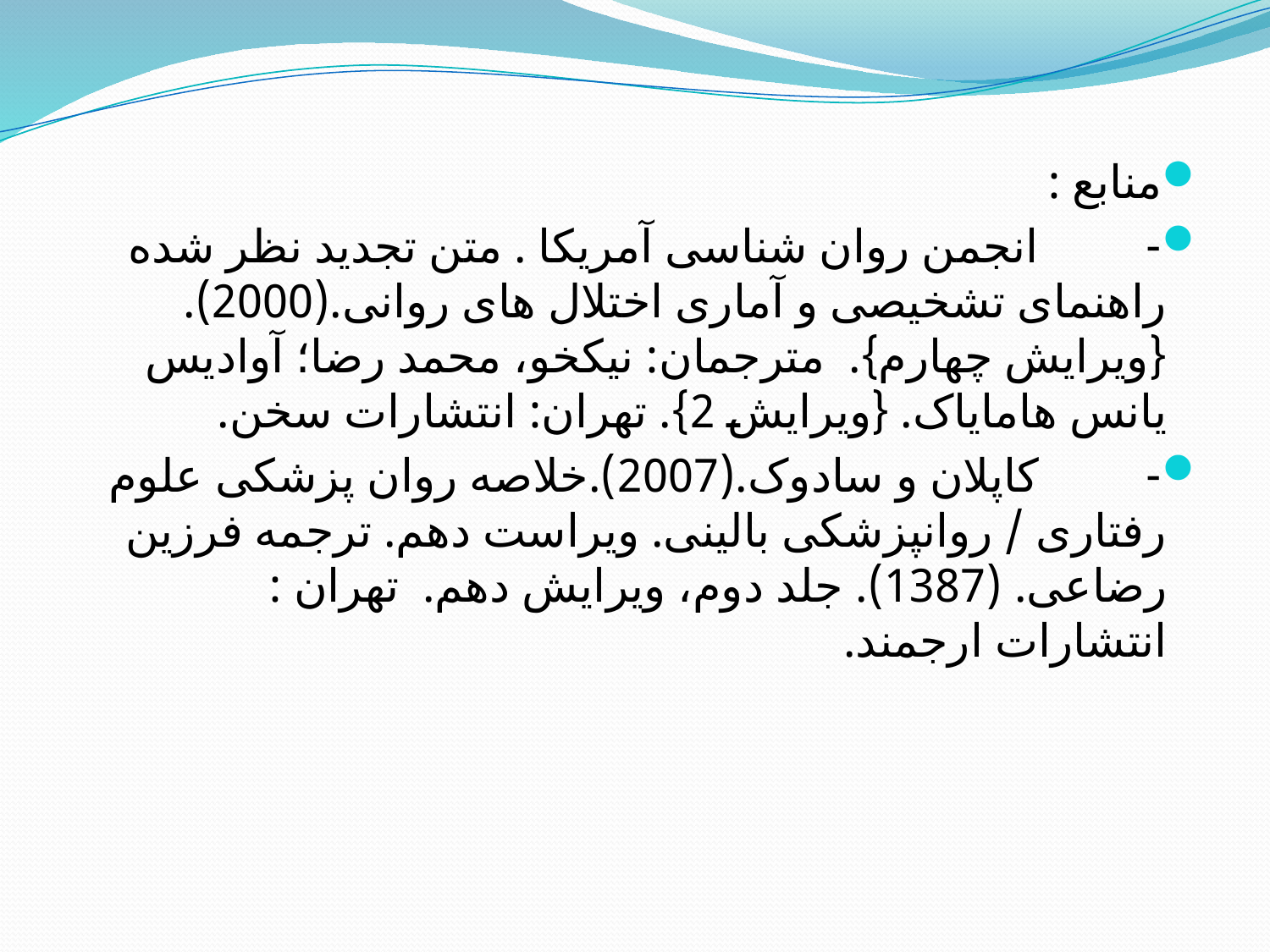

منابع :
-         انجمن روان شناسی آمریکا . متن تجدید نظر شده  راهنمای تشخیصی و آماری اختلال های روانی.(2000). {ویرایش چهارم}.  مترجمان: نیکخو، محمد رضا؛ آوادیس یانس هامایاک. {ویرایش 2}. تهران: انتشارات سخن.
-         کاپلان و سادوک.(2007).خلاصه روان پزشکی علوم رفتاری / روانپزشکی بالینی. ویراست دهم. ترجمه فرزین رضاعی. (1387). جلد دوم، ویرایش دهم.  تهران : انتشارات ارجمند.